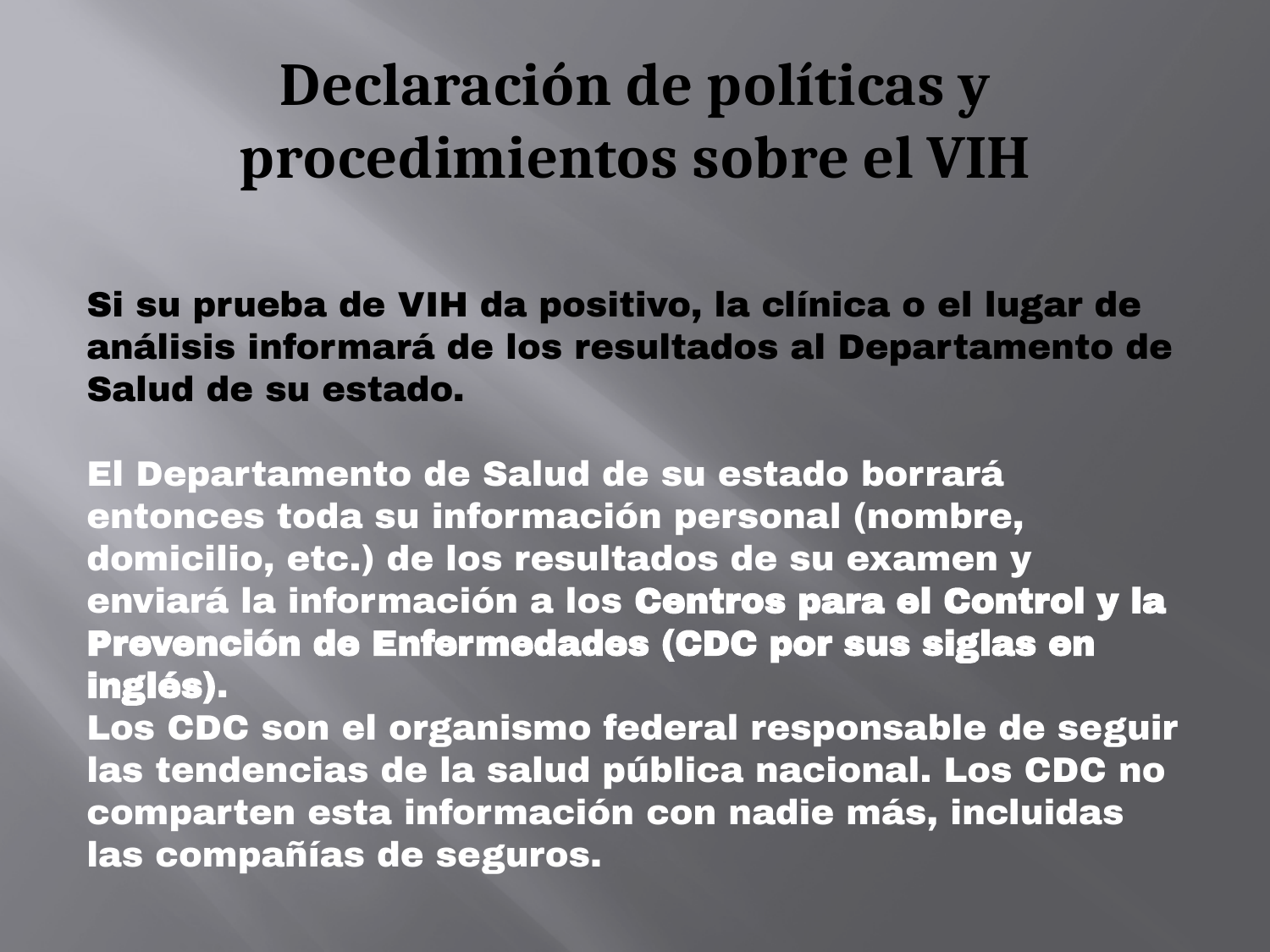

# Declaración de políticas y procedimientos sobre el VIH

Si su prueba de VIH da positivo, la clínica o el lugar de análisis informará de los resultados al Departamento de Salud de su estado.

El Departamento de Salud de su estado borrará entonces toda su información personal (nombre, domicilio, etc.) de los resultados de su examen y enviará la información a los Centros para el Control y la Prevención de Enfermedades (CDC por sus siglas en inglés).
Los CDC son el organismo federal responsable de seguir las tendencias de la salud pública nacional. Los CDC no comparten esta información con nadie más, incluidas las compañías de seguros.